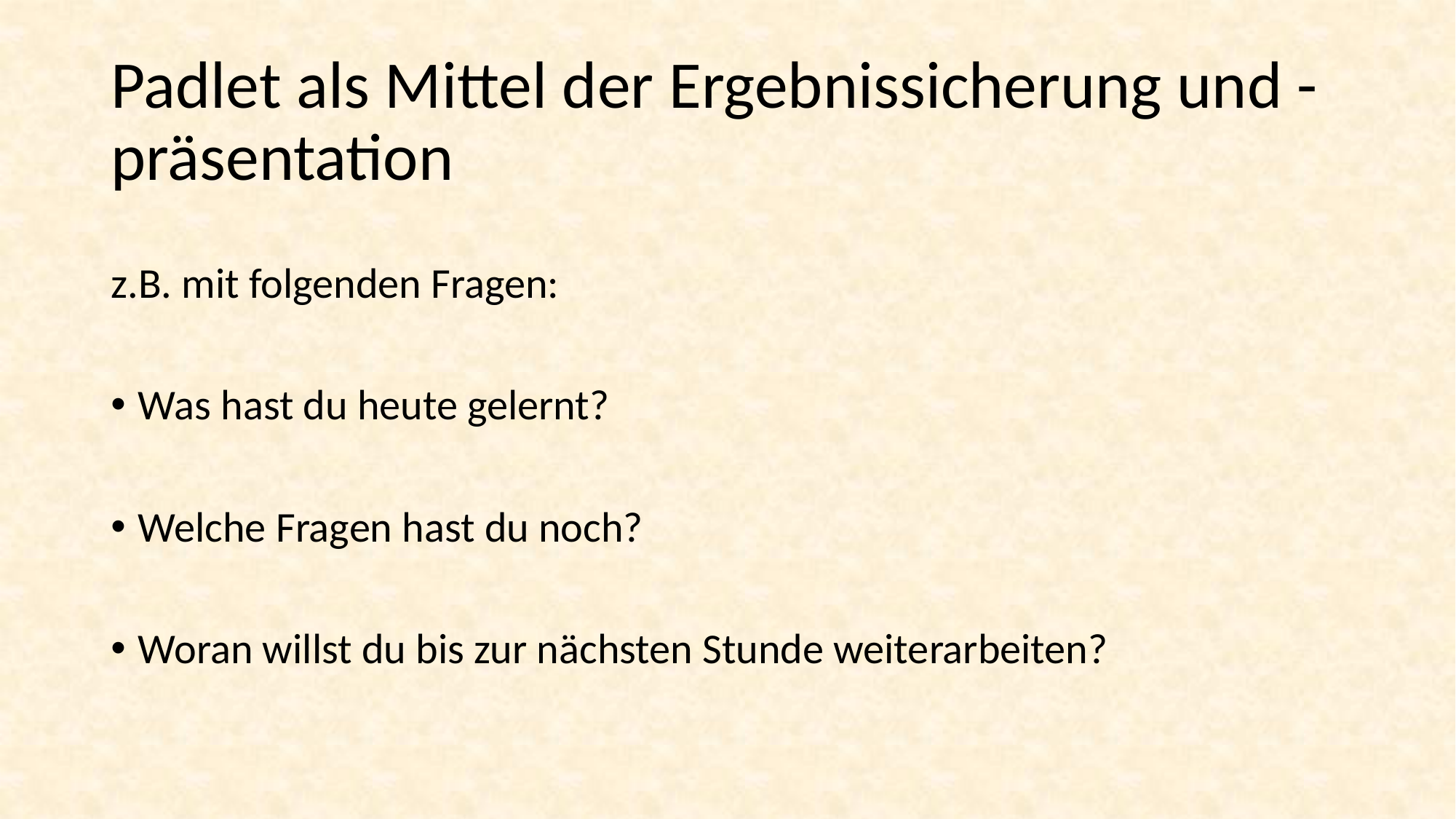

# Padlet als Mittel der Ergebnissicherung und -präsentation
z.B. mit folgenden Fragen:

Was hast du heute gelernt?

Welche Fragen hast du noch?

Woran willst du bis zur nächsten Stunde weiterarbeiten?